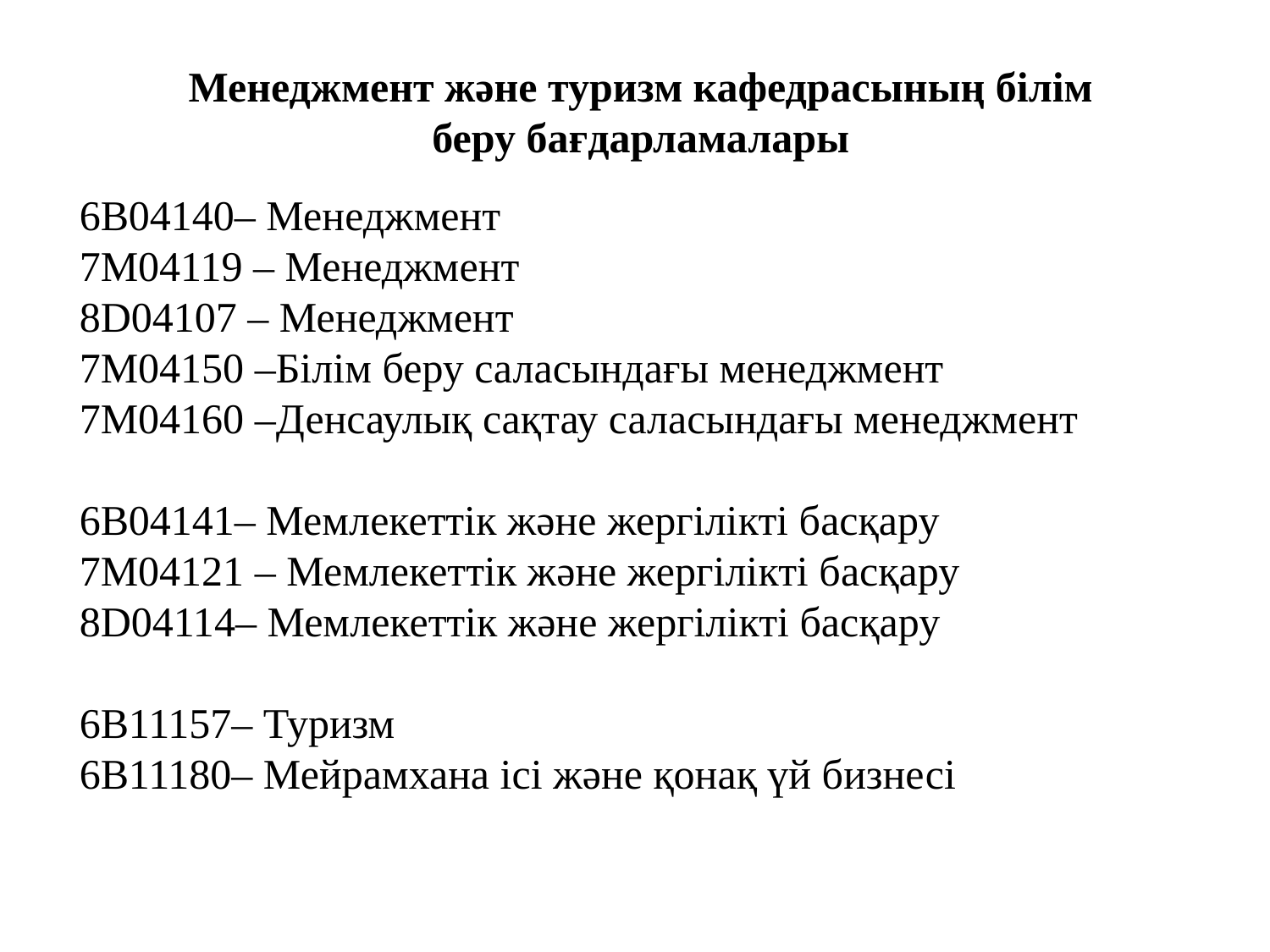

# Менеджмент және туризм кафедрасының білім беру бағдарламалары
6В04140– Менеджмент
7М04119 – Менеджмент
8D04107 – Менеджмент
7М04150 –Білім беру саласындағы менеджмент
7М04160 –Денсаулық сақтау саласындағы менеджмент

6В04141– Мемлекеттік және жергілікті басқару
7М04121 – Мемлекеттік және жергілікті басқару
8D04114– Мемлекеттік және жергілікті басқару

6В11157– Туризм
6В11180– Мейрамхана ісі және қонақ үй бизнесі